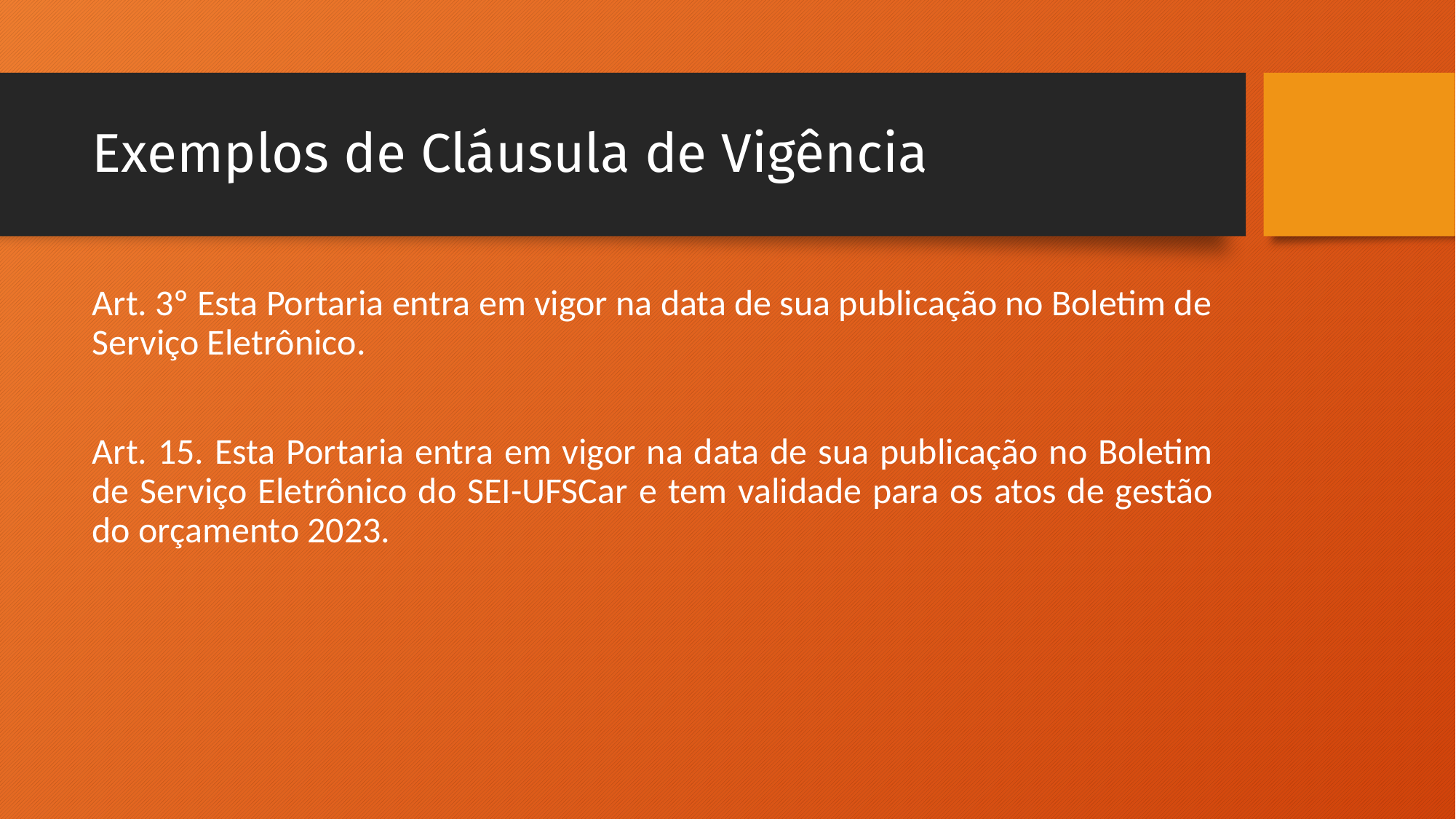

# Exemplos de Cláusula de Vigência
Art. 3º Esta Portaria entra em vigor na data de sua publicação no Boletim de Serviço Eletrônico.

Art. 15. Esta Portaria entra em vigor na data de sua publicação no Boletim de Serviço Eletrônico do SEI-UFSCar e tem validade para os atos de gestão do orçamento 2023.